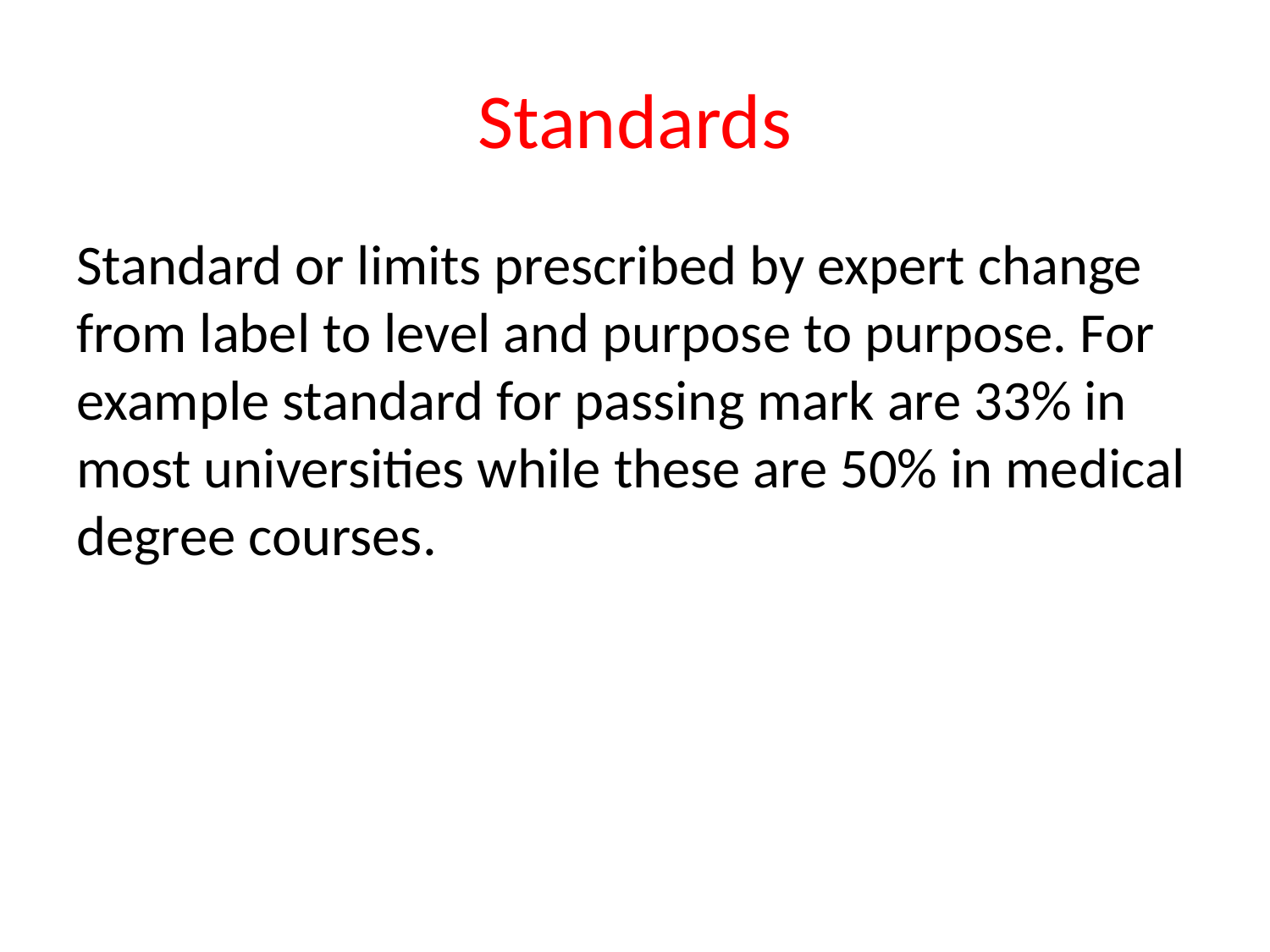

# Standards
Standard or limits prescribed by expert change from label to level and purpose to purpose. For example standard for passing mark are 33% in most universities while these are 50% in medical degree courses.